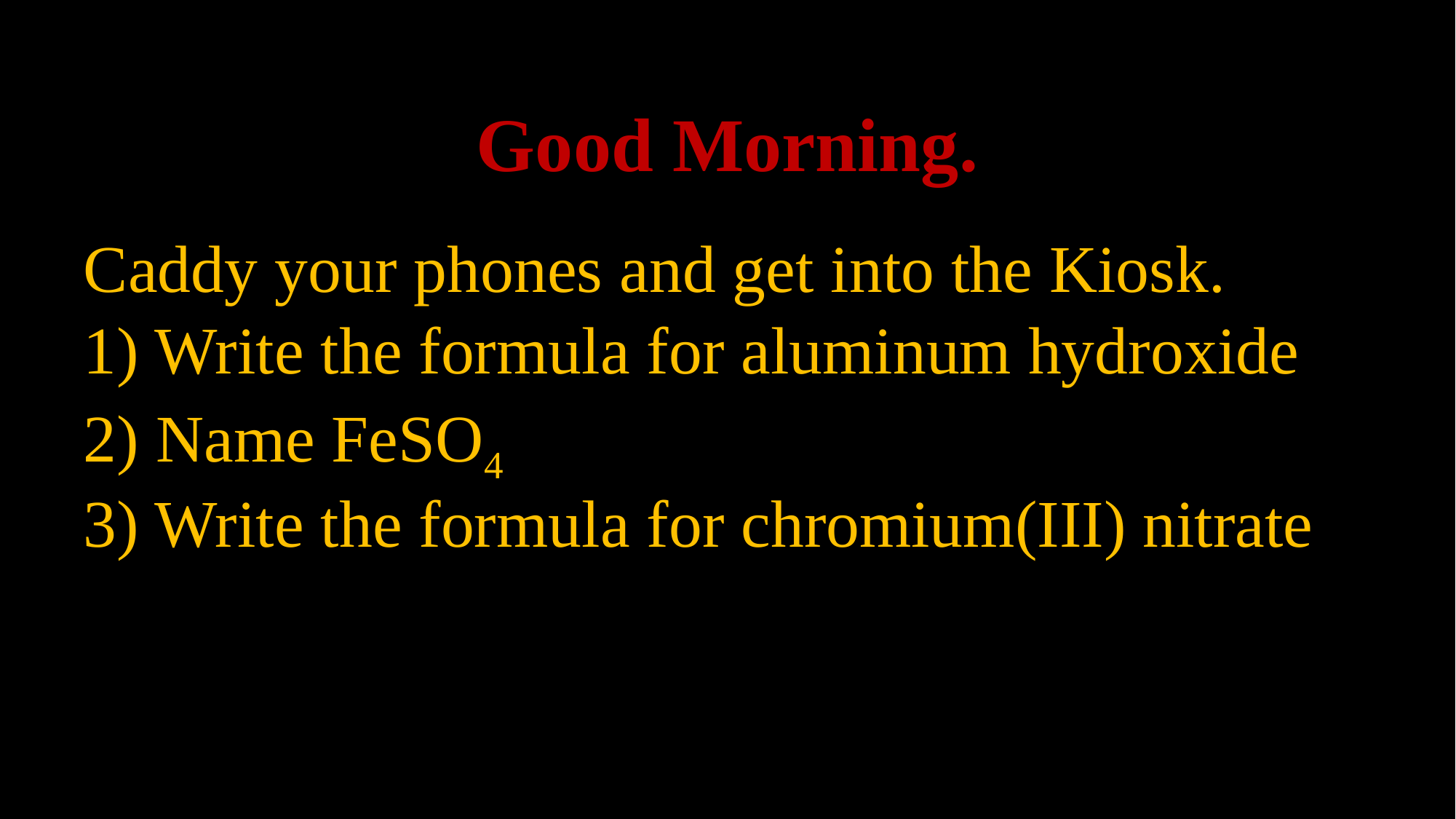

# Good Morning.
Caddy your phones and get into the Kiosk.
1) Write the formula for aluminum hydroxide
2) Name FeSO4
3) Write the formula for chromium(III) nitrate